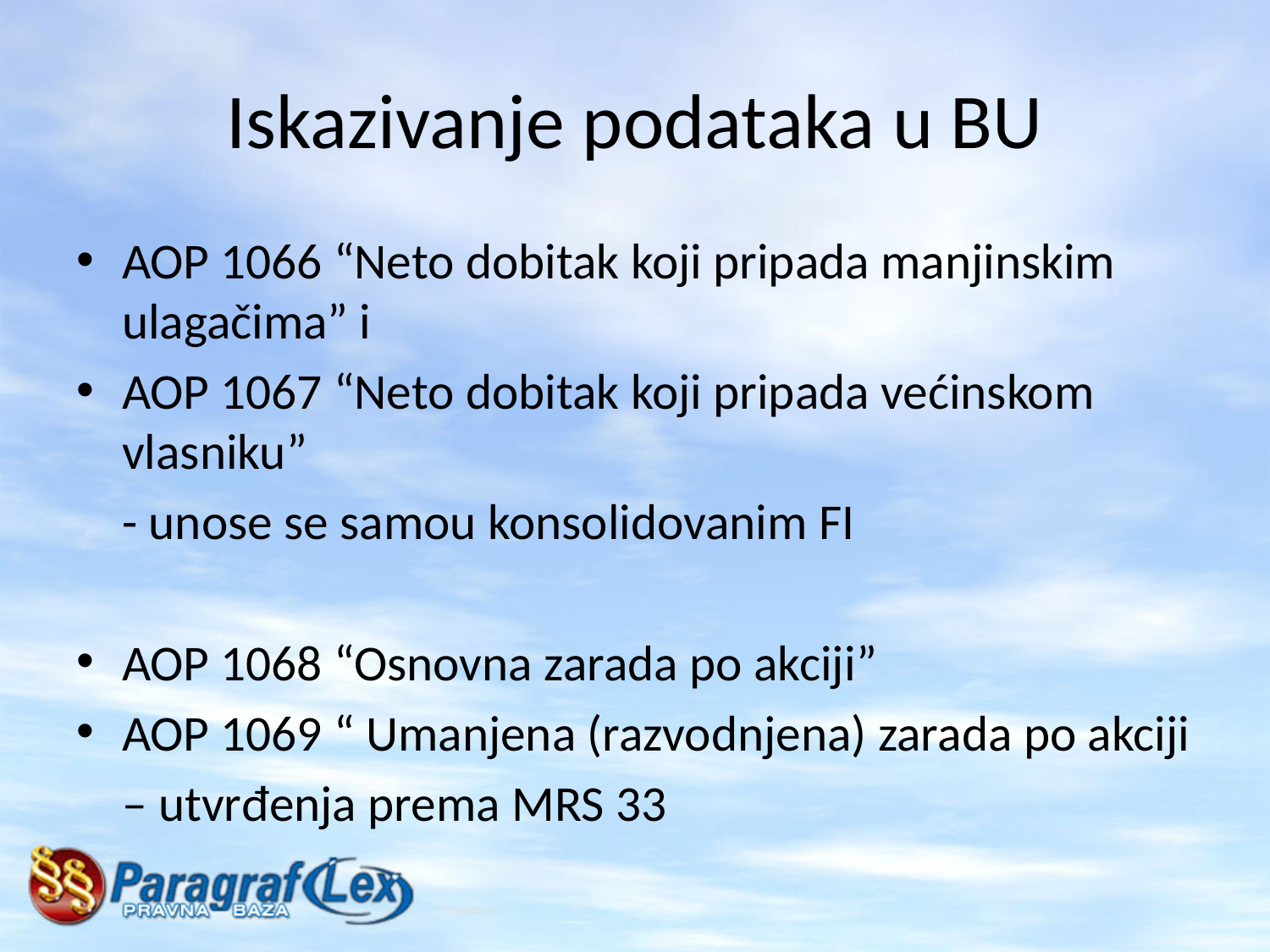

# Iskazivanje podataka u BU
AOP 1066 “Neto dobitak koji pripada manjinskim ulagačima” i
AOP 1067 “Neto dobitak koji pripada većinskom vlasniku”
	- unose se samou konsolidovanim FI

AOP 1068 “Osnovna zarada po akciji”
AOP 1069 “ Umanjena (razvodnjena) zarada po akciji
	– utvrđenja prema MRS 33